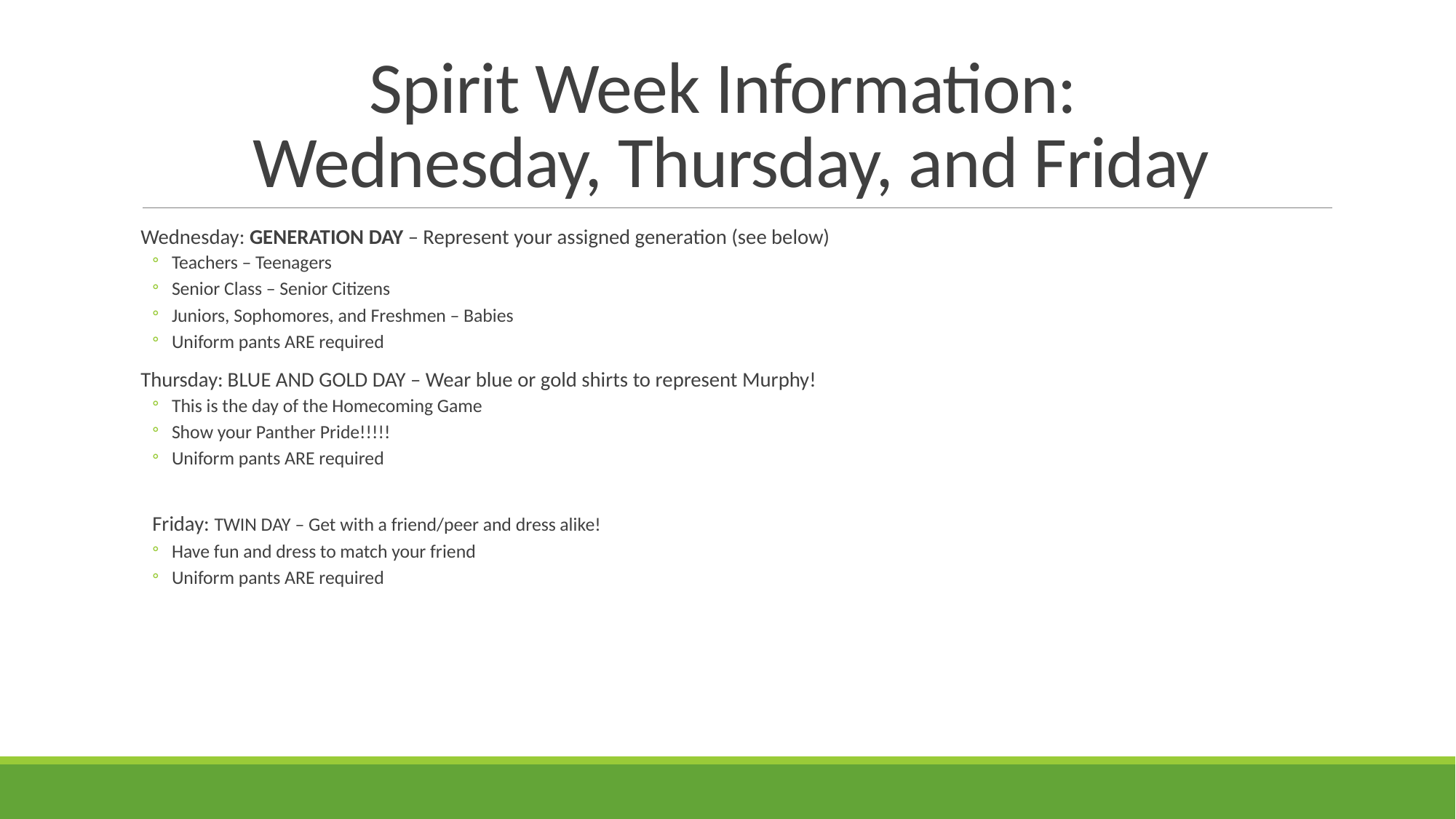

# Spirit Week Information: Wednesday, Thursday, and Friday
Wednesday: GENERATION DAY – Represent your assigned generation (see below)
Teachers – Teenagers
Senior Class – Senior Citizens
Juniors, Sophomores, and Freshmen – Babies
Uniform pants ARE required
Thursday: BLUE AND GOLD DAY – Wear blue or gold shirts to represent Murphy!
This is the day of the Homecoming Game
Show your Panther Pride!!!!!
Uniform pants ARE required

Friday: TWIN DAY – Get with a friend/peer and dress alike!
Have fun and dress to match your friend
Uniform pants ARE required